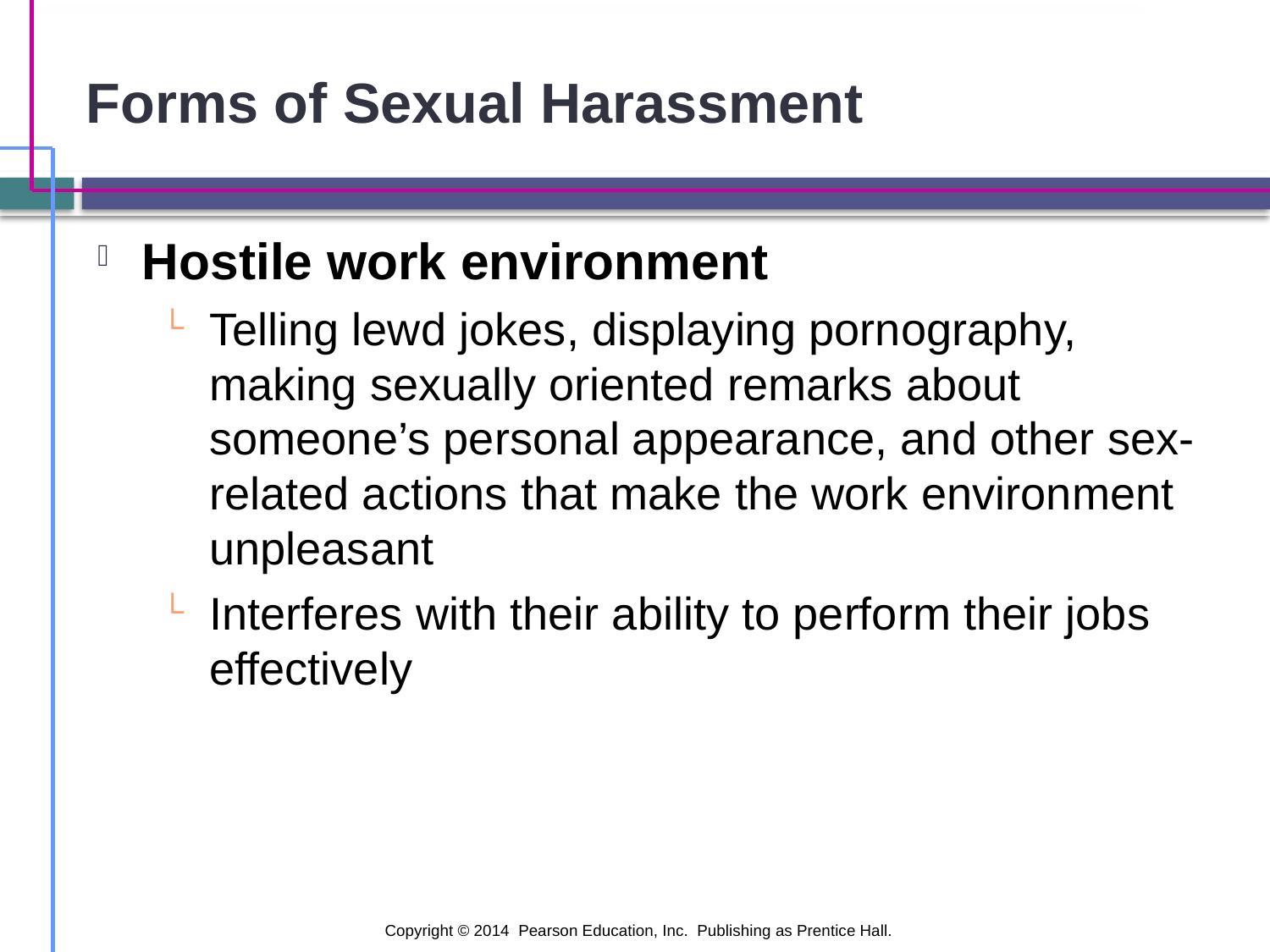

# Forms of Sexual Harassment

Hostile work environment
Telling lewd jokes, displaying pornography, making sexually oriented remarks about someone’s personal appearance, and other sex-related actions that make the work environment unpleasant
Interferes with their ability to perform their jobs effectively